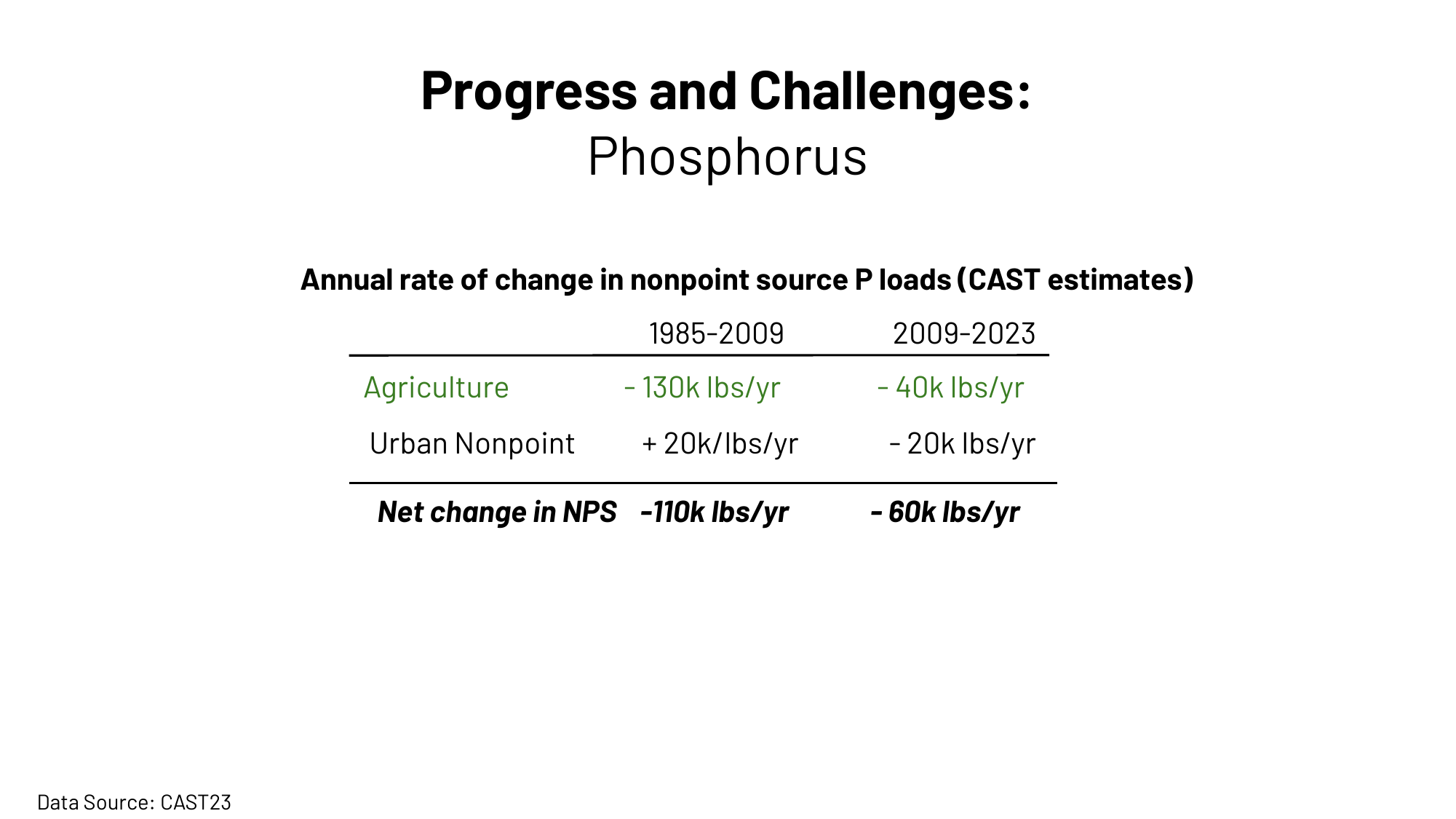

Progress and Challenges:
Phosphorus
Annual rate of change in nonpoint source P loads (CAST estimates)
1985-2009                  2009-2023
Agriculture                   - 130k lbs/yr                - 40k lbs/yr
Urban Nonpoint           + 20k/lbs/yr               - 20k lbs/yr
Net change in NPS    -110k lbs/yr              - 60k lbs/yr
Data Source: CAST23